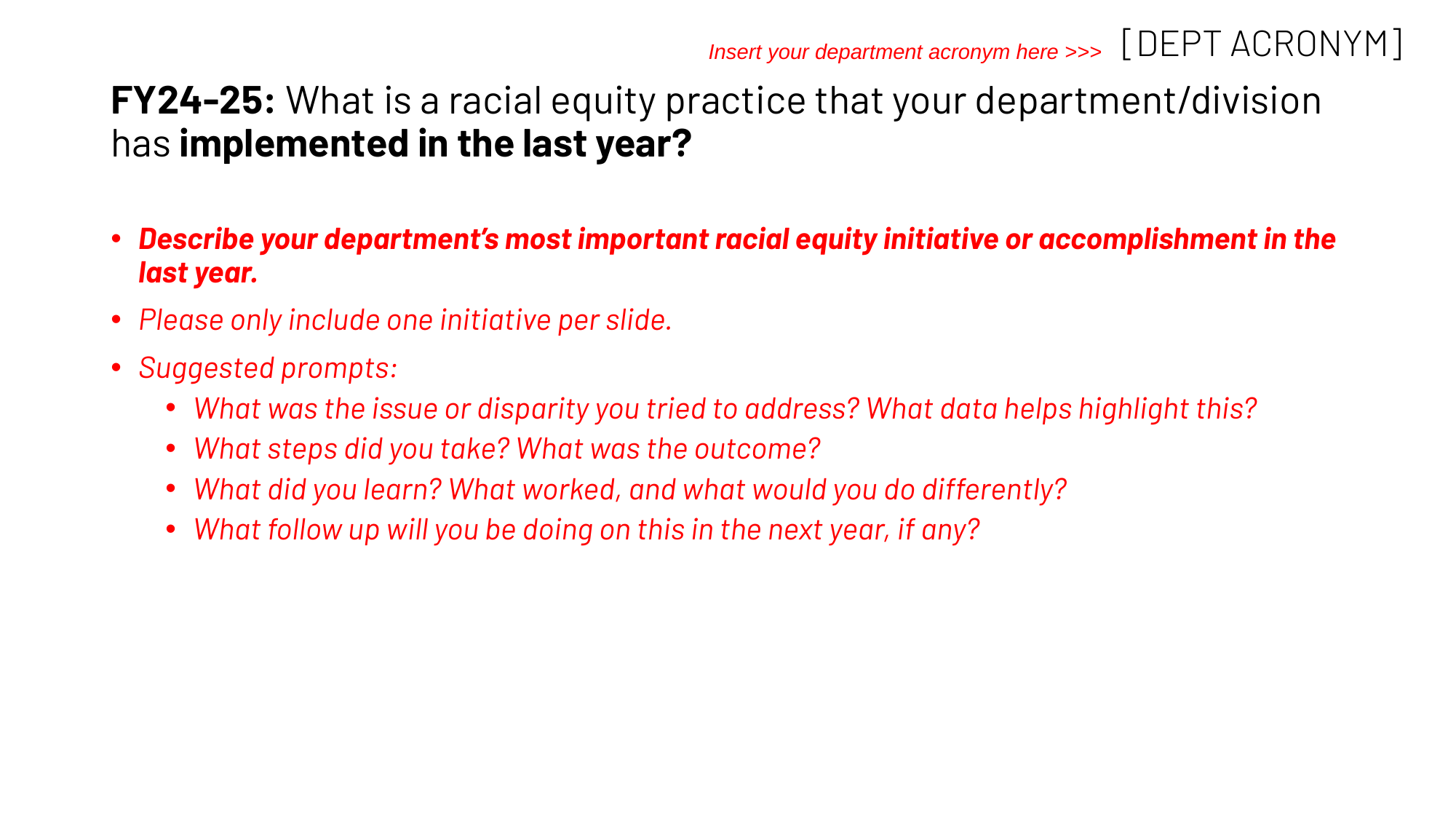

[DEPT ACRONYM]
Insert your department acronym here >>>
# FY24-25: What is a racial equity practice that your department/division has implemented in the last year?
Describe your department’s most important racial equity initiative or accomplishment in the last year.
Please only include one initiative per slide.
Suggested prompts:
What was the issue or disparity you tried to address? What data helps highlight this?
What steps did you take? What was the outcome?
What did you learn? What worked, and what would you do differently?
What follow up will you be doing on this in the next year, if any?